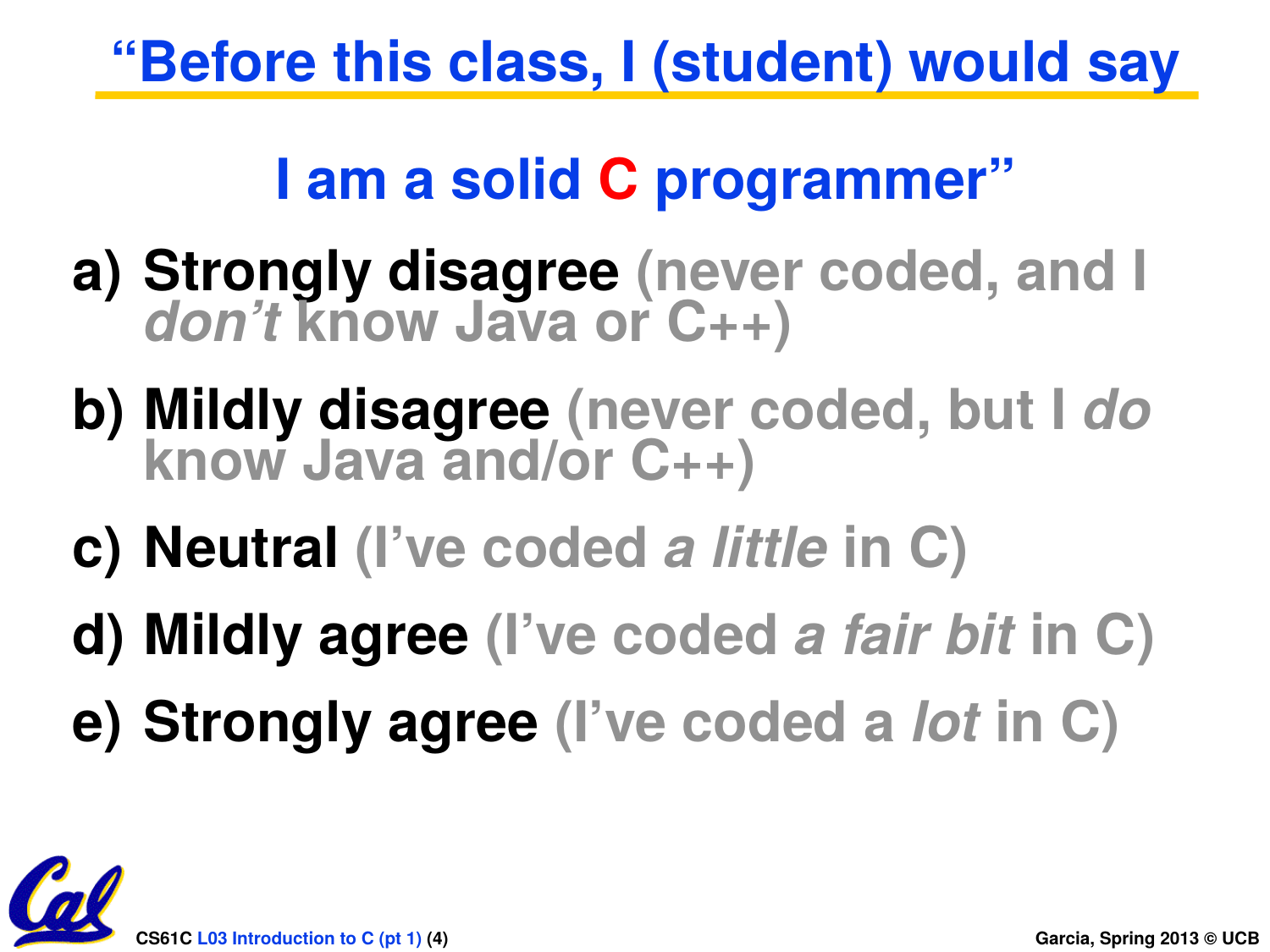

# “Before this class, I (student) would say I am a solid C programmer”
Strongly disagree (never coded, and I don’t know Java or C++)
Mildly disagree (never coded, but I do know Java and/or C++)
Neutral (I’ve coded a little in C)
Mildly agree (I’ve coded a fair bit in C)
Strongly agree (I’ve coded a lot in C)